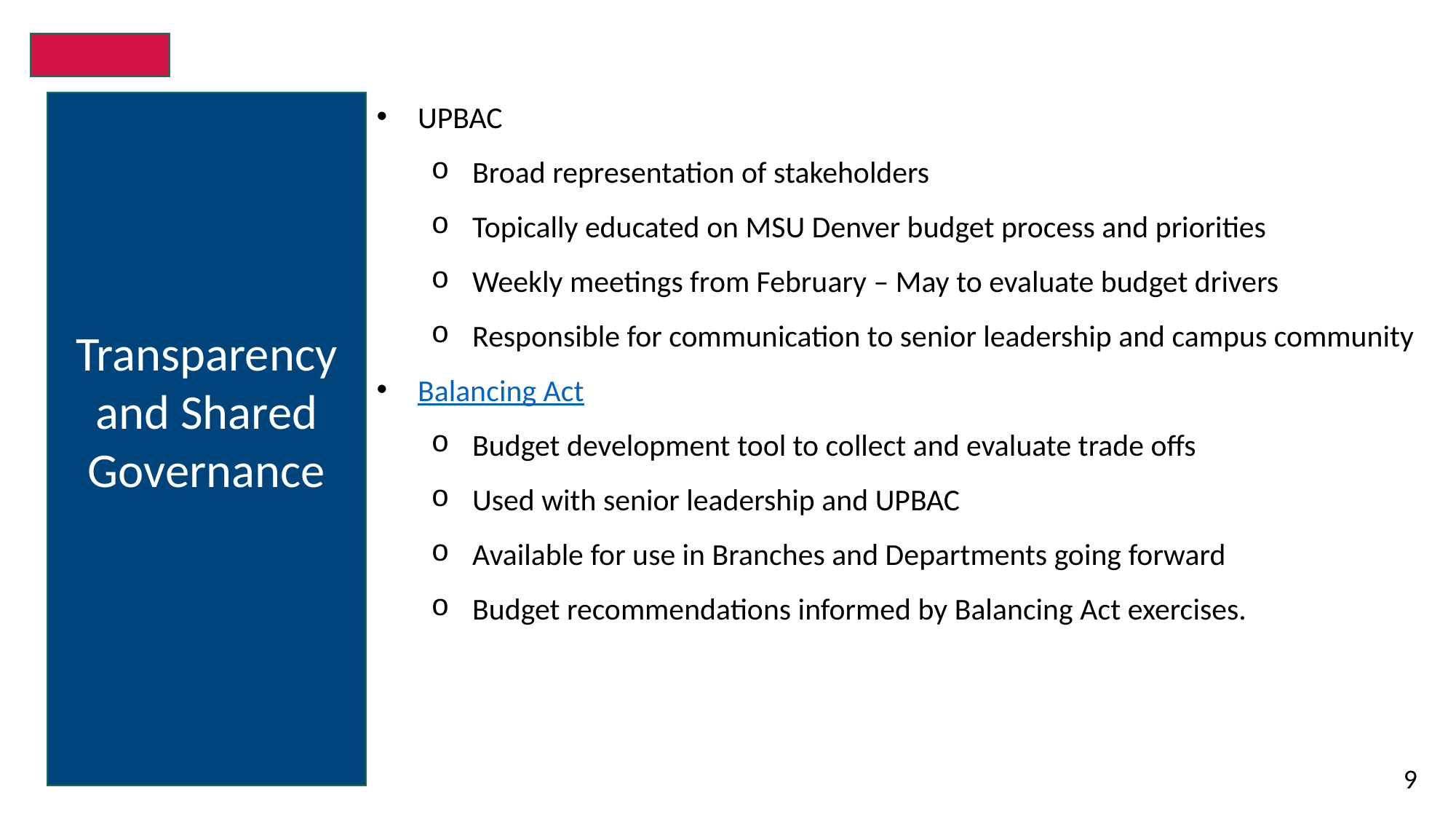

Transparency and Shared Governance

UPBAC
Broad representation of stakeholders
Topically educated on MSU Denver budget process and priorities
Weekly meetings from February – May to evaluate budget drivers
Responsible for communication to senior leadership and campus community
Balancing Act
Budget development tool to collect and evaluate trade offs
Used with senior leadership and UPBAC
Available for use in Branches and Departments going forward
Budget recommendations informed by Balancing Act exercises.

9